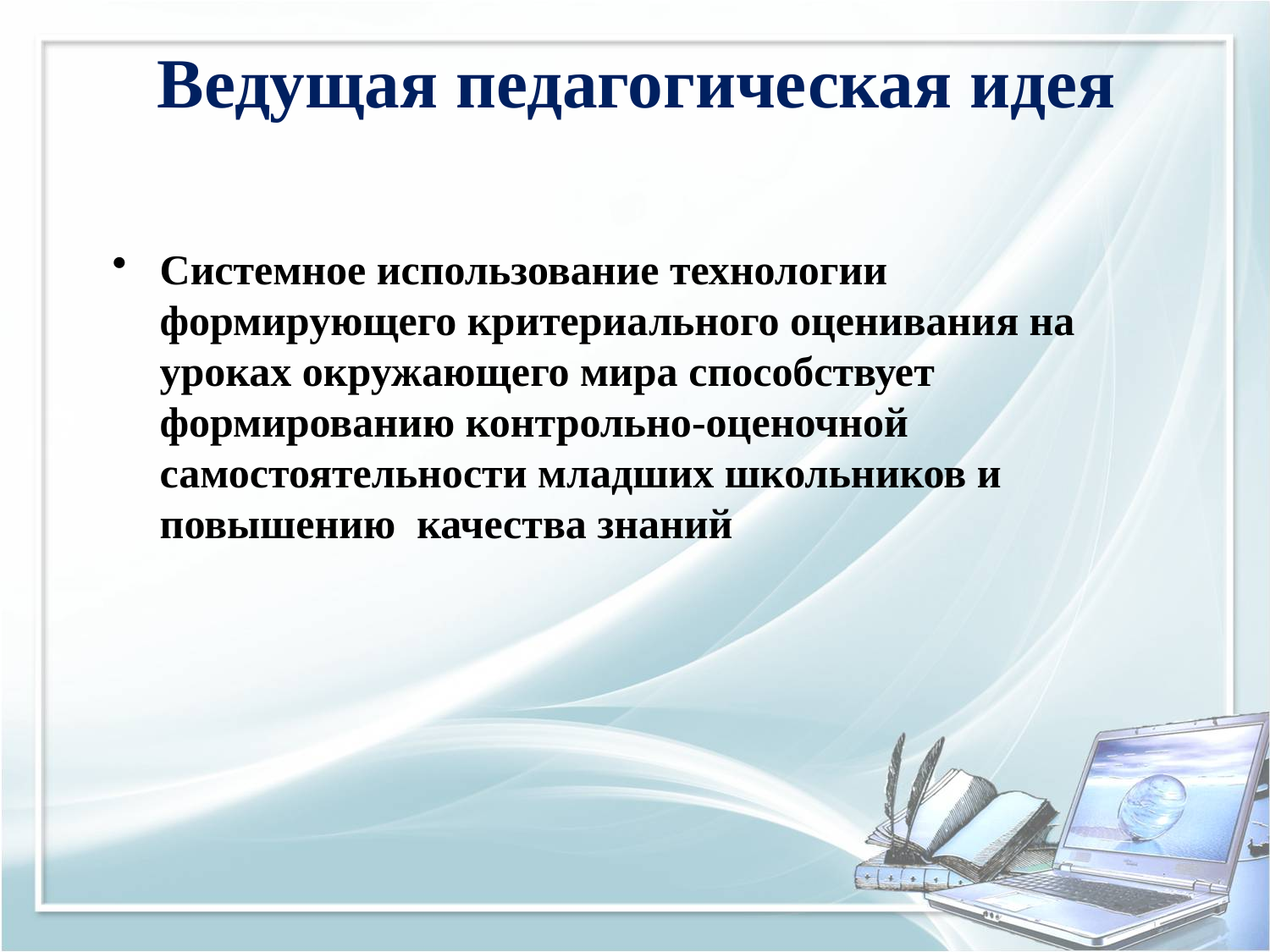

# Ведущая педагогическая идея
Системное использование технологии формирующего критериального оценивания на уроках окружающего мира способствует формированию контрольно-оценочной самостоятельности младших школьников и повышению  качества знаний